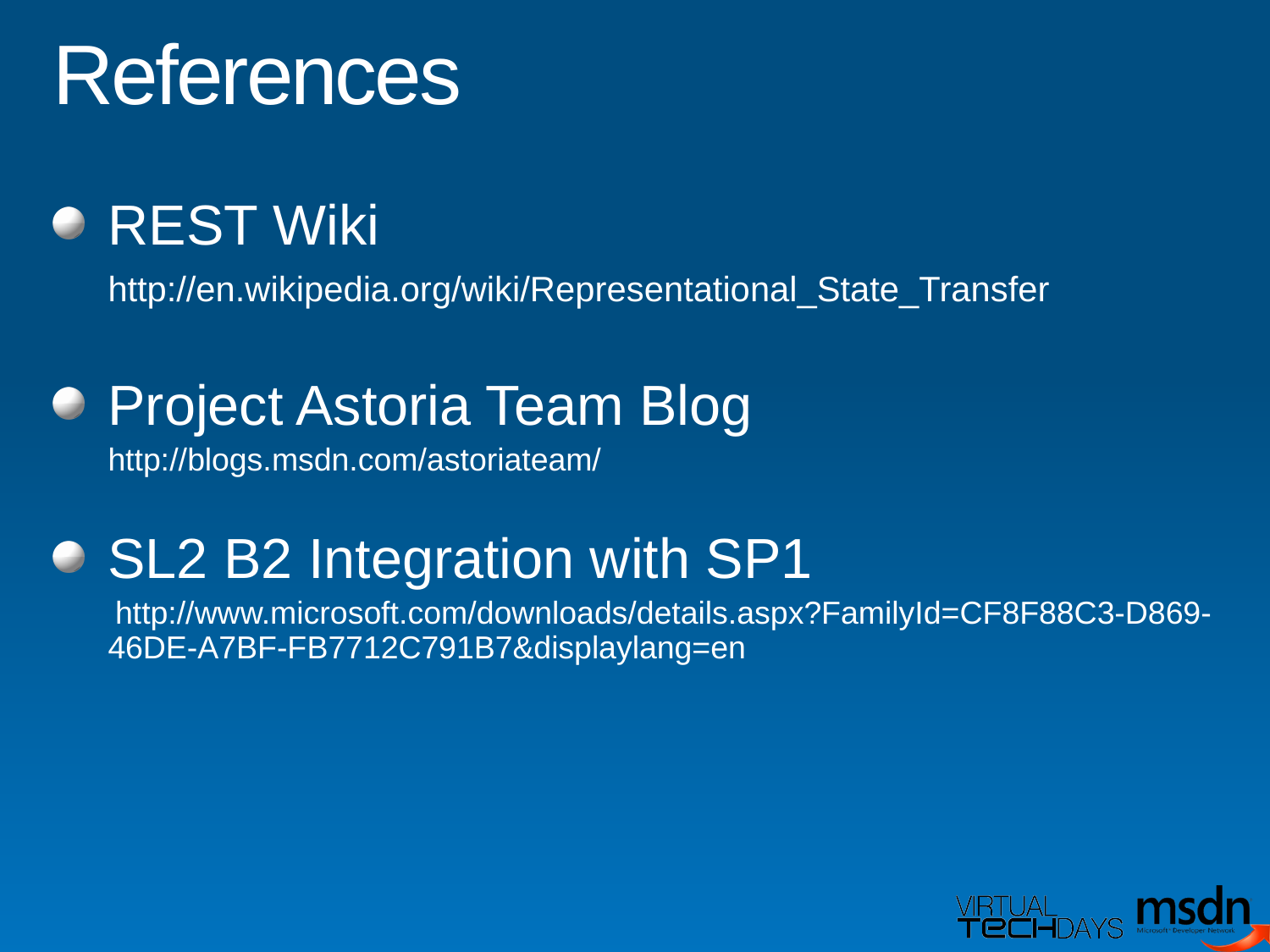

# References
REST Wiki
	http://en.wikipedia.org/wiki/Representational_State_Transfer

Project Astoria Team Blog
	http://blogs.msdn.com/astoriateam/

SL2 B2 Integration with SP1
       http://www.microsoft.com/downloads/details.aspx?FamilyId=CF8F88C3-D869-46DE-A7BF-FB7712C791B7&displaylang=en